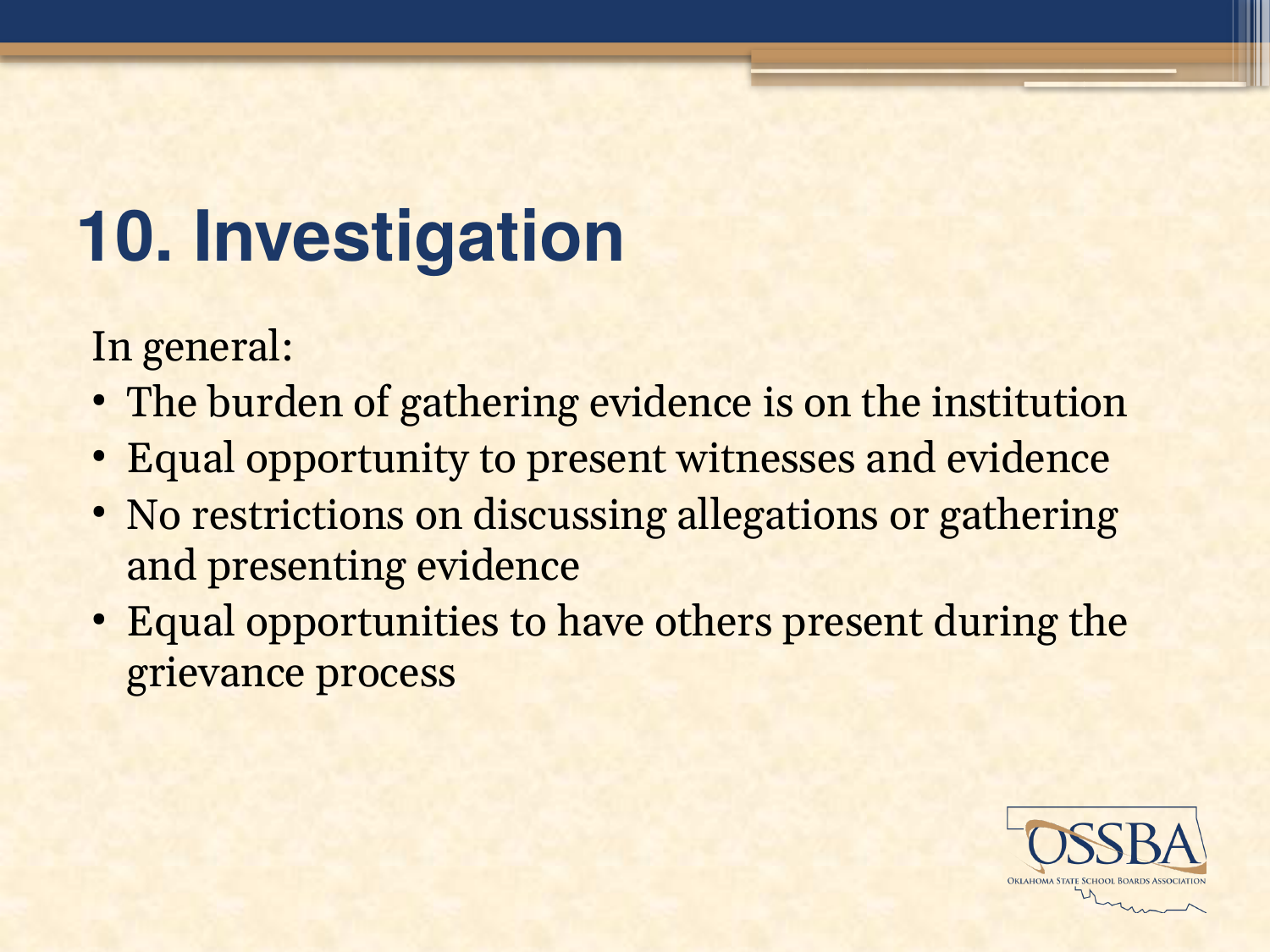

# 10. Investigation
In general:
The burden of gathering evidence is on the institution
Equal opportunity to present witnesses and evidence
No restrictions on discussing allegations or gathering and presenting evidence
Equal opportunities to have others present during the grievance process